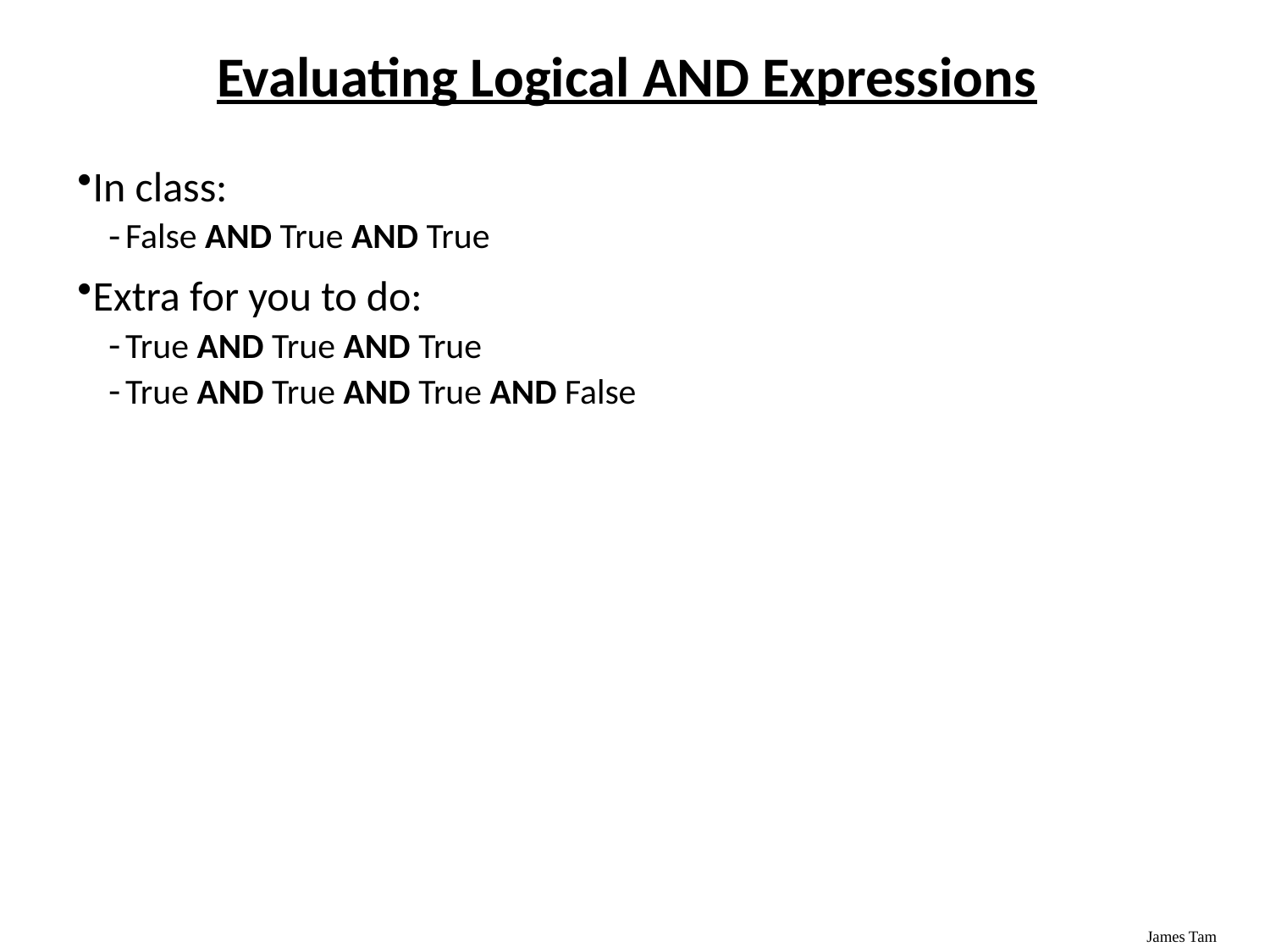

Evaluating Logical AND Expressions
In class:
False AND True AND True
Extra for you to do:
True AND True AND True
True AND True AND True AND False